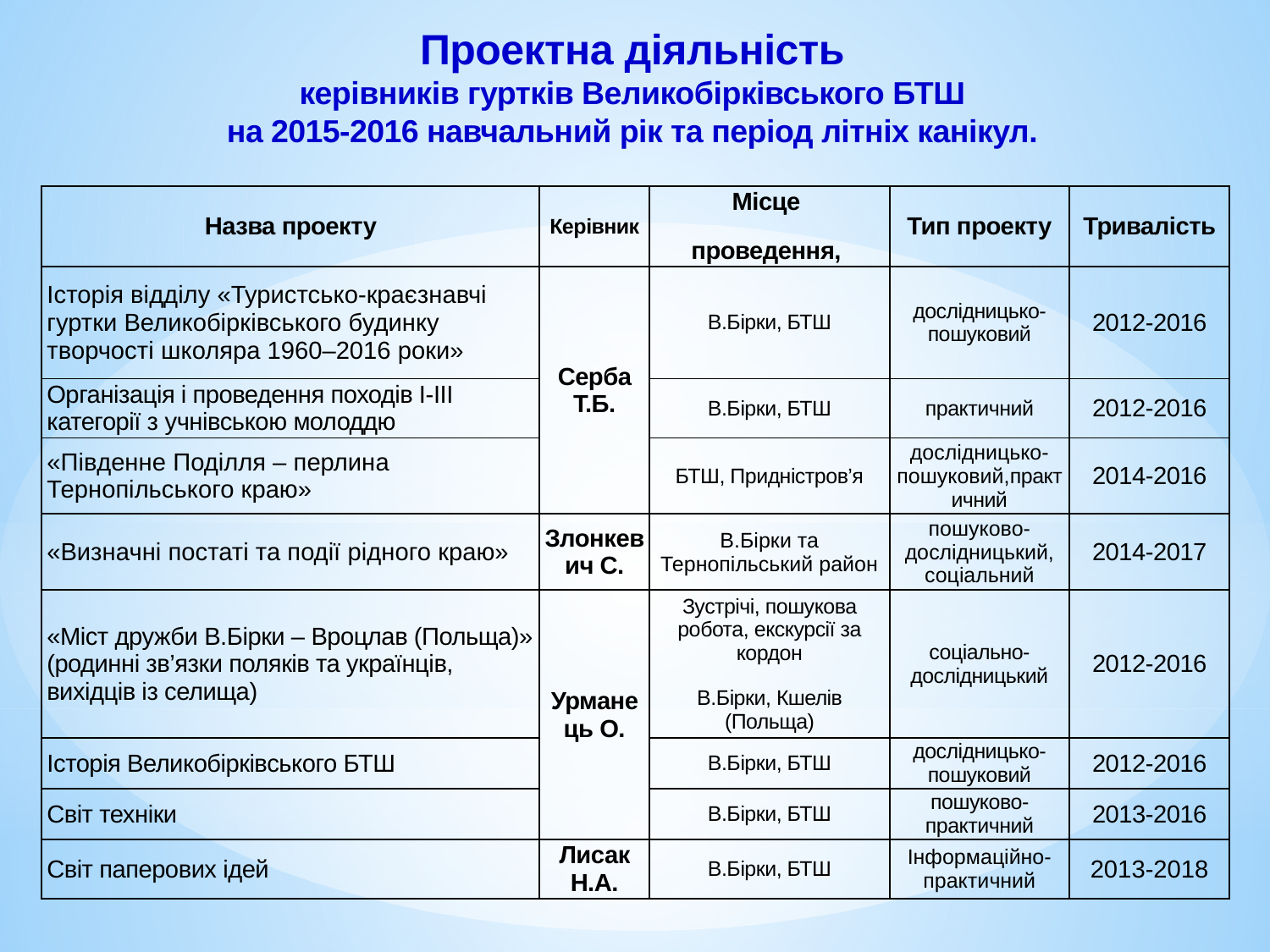

Проектна діяльність
керівників гуртків Великобірківського БТШ
на 2015-2016 навчальний рік та період літніх канікул.
| Назва проекту | Керівник | Місце проведення, | Тип проекту | Тривалість |
| --- | --- | --- | --- | --- |
| Історія відділу «Туристсько-краєзнавчі гуртки Великобірківського будинку творчості школяра 1960–2016 роки» | Серба Т.Б. | В.Бірки, БТШ | дослідницько-пошуковий | 2012-2016 |
| Організація і проведення походів І-ІІІ категорії з учнівською молоддю |  | В.Бірки, БТШ | практичний | 2012-2016 |
| «Південне Поділля – перлина Тернопільського краю» |  | БТШ, Придністров’я | дослідницько-пошyковий,практичний | 2014-2016 |
| «Визначні постаті та події рідного краю» | Злонкевич С. | В.Бірки та Тернопільський район | пошуково-дослідницький, соціальний | 2014-2017 |
| «Міст дружби В.Бірки – Вроцлав (Польща)» (родинні зв’язки поляків та українців, вихідців із селища) | Урманець О. | Зустрічі, пошукова робота, екскурсії за кордон В.Бірки, Кшелів (Польща) | соціально-дослідницький | 2012-2016 |
| Історія Великобірківського БТШ |  | В.Бірки, БТШ | дослідницько-пошуковий | 2012-2016 |
| Світ техніки |  | В.Бірки, БТШ | пошуково-практичний | 2013-2016 |
| Світ паперових ідей | Лисак Н.А. | В.Бірки, БТШ | Інформаційно-практичний | 2013-2018 |